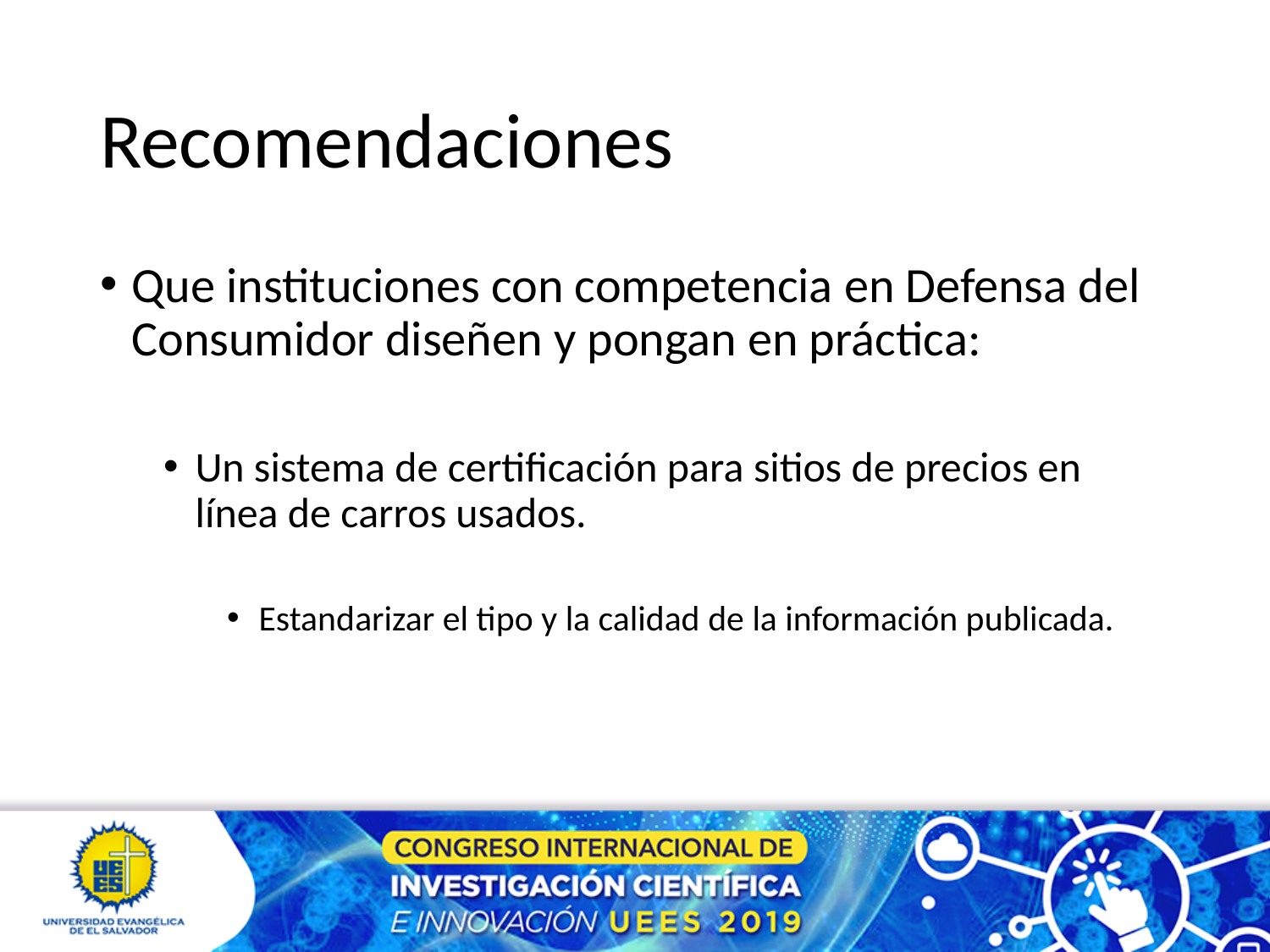

# Recomendaciones
Que instituciones con competencia en Defensa del Consumidor diseñen y pongan en práctica:

Un sistema de certificación para sitios de precios en línea de carros usados.

Estandarizar el tipo y la calidad de la información publicada.